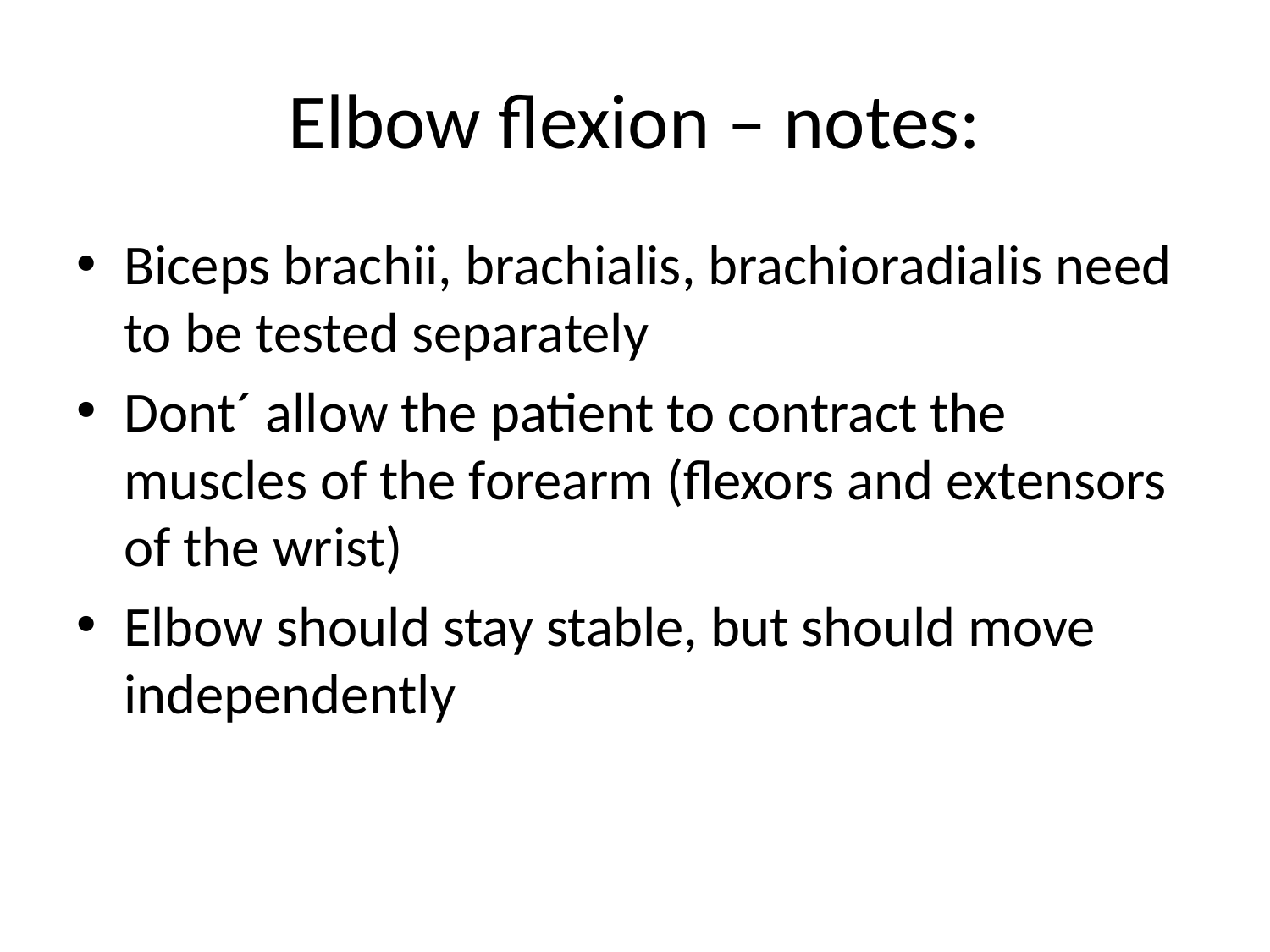

# Elbow flexion – notes:
Biceps brachii, brachialis, brachioradialis need to be tested separately
Dont´ allow the patient to contract the muscles of the forearm (flexors and extensors of the wrist)
Elbow should stay stable, but should move independently